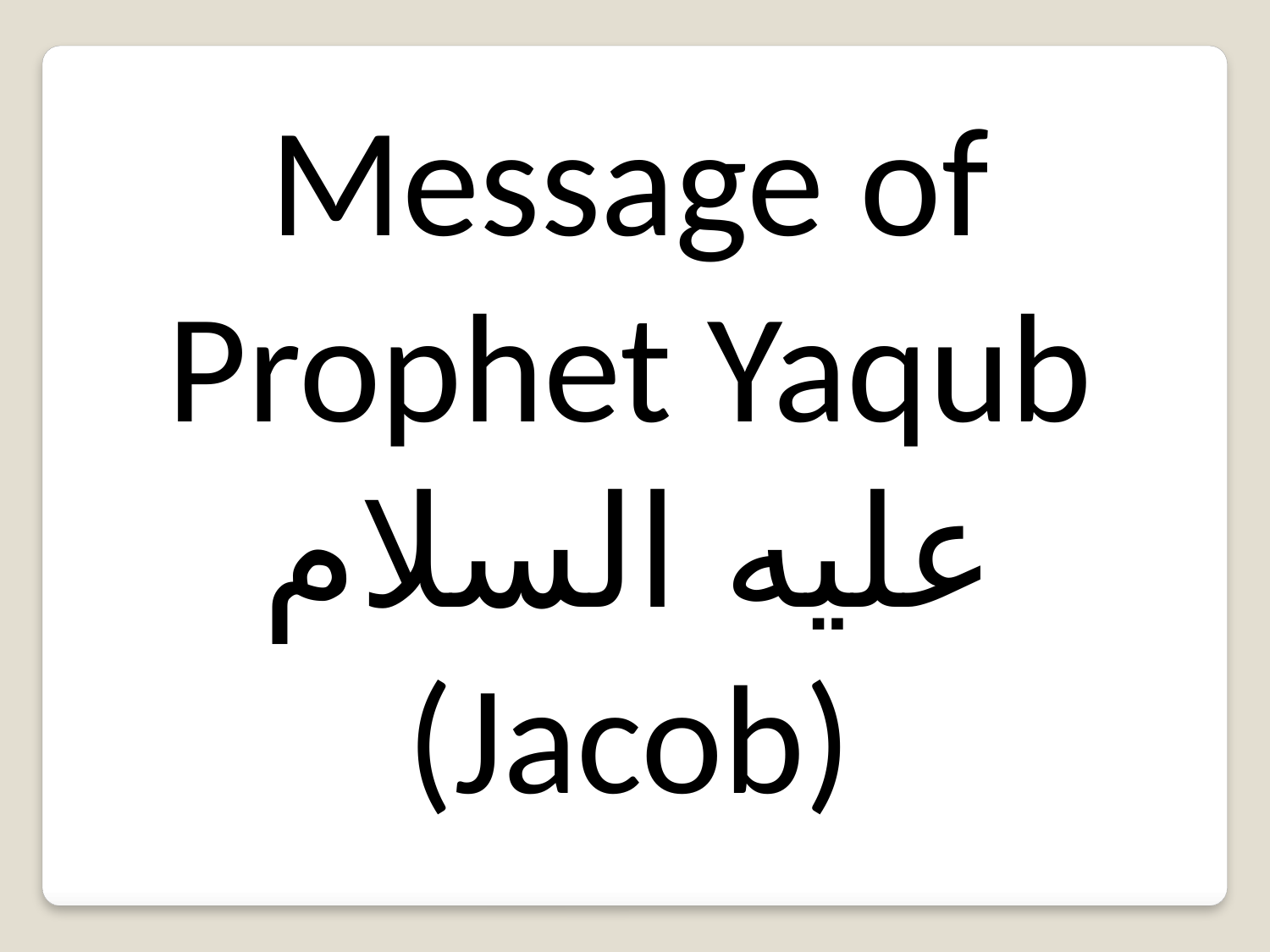

Message of Prophet Yaqub
عليه السلام
(Jacob)